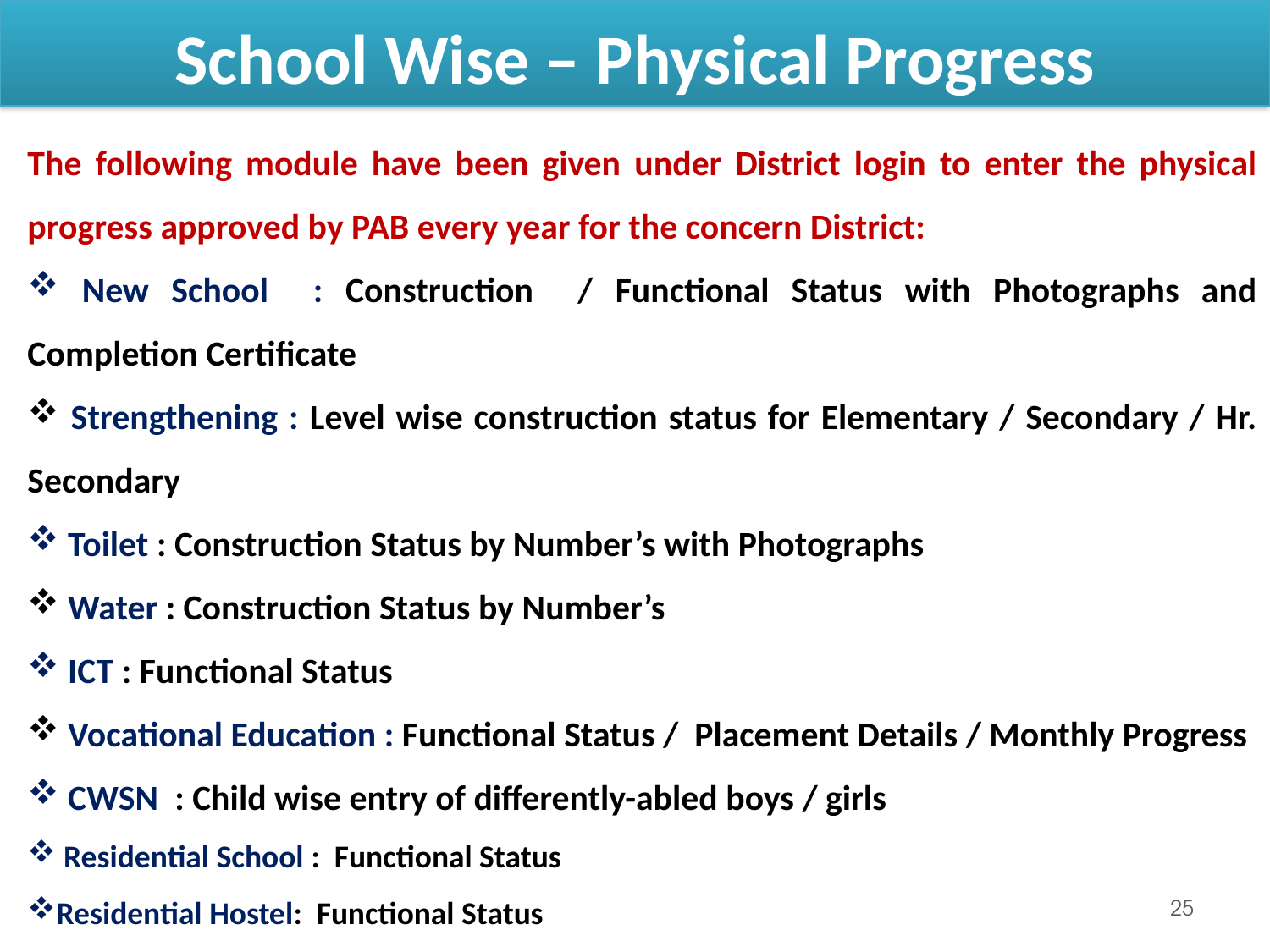

#
School Wise – Physical Progress
The following module have been given under District login to enter the physical progress approved by PAB every year for the concern District:
 New School  : Construction  / Functional Status with Photographs and Completion Certificate
 Strengthening : Level wise construction status for Elementary / Secondary / Hr. Secondary
 Toilet : Construction Status by Number’s with Photographs
 Water : Construction Status by Number’s
 ICT : Functional Status
 Vocational Education : Functional Status /  Placement Details / Monthly Progress
 CWSN  : Child wise entry of differently-abled boys / girls
 Residential School :  Functional Status
Residential Hostel:  Functional Status
25